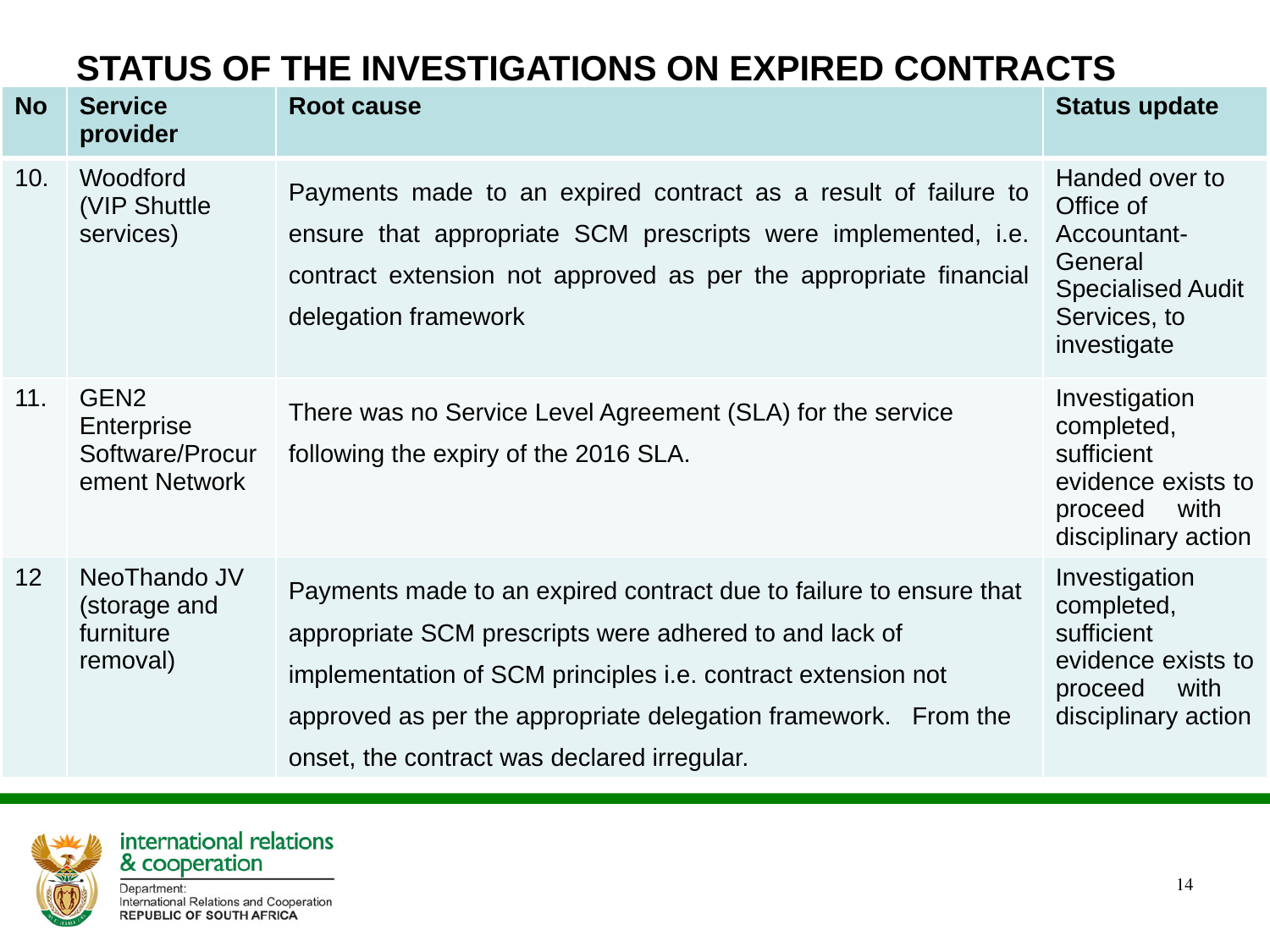

# Status of the investigations on expired contracts
| No | Service provider | Root cause | Status update |
| --- | --- | --- | --- |
| 10. | Woodford (VIP Shuttle services) | Payments made to an expired contract as a result of failure to ensure that appropriate SCM prescripts were implemented, i.e. contract extension not approved as per the appropriate financial delegation framework | Handed over to Office of Accountant- General Specialised Audit Services, to investigate |
| 11. | GEN2 Enterprise Software/Procurement Network | There was no Service Level Agreement (SLA) for the service following the expiry of the 2016 SLA. | Investigation completed, sufficient evidence exists to proceed with disciplinary action |
| 12 | NeoThando JV (storage and furniture removal) | Payments made to an expired contract due to failure to ensure that appropriate SCM prescripts were adhered to and lack of implementation of SCM principles i.e. contract extension not approved as per the appropriate delegation framework. From the onset, the contract was declared irregular. | Investigation completed, sufficient evidence exists to proceed with disciplinary action |
14